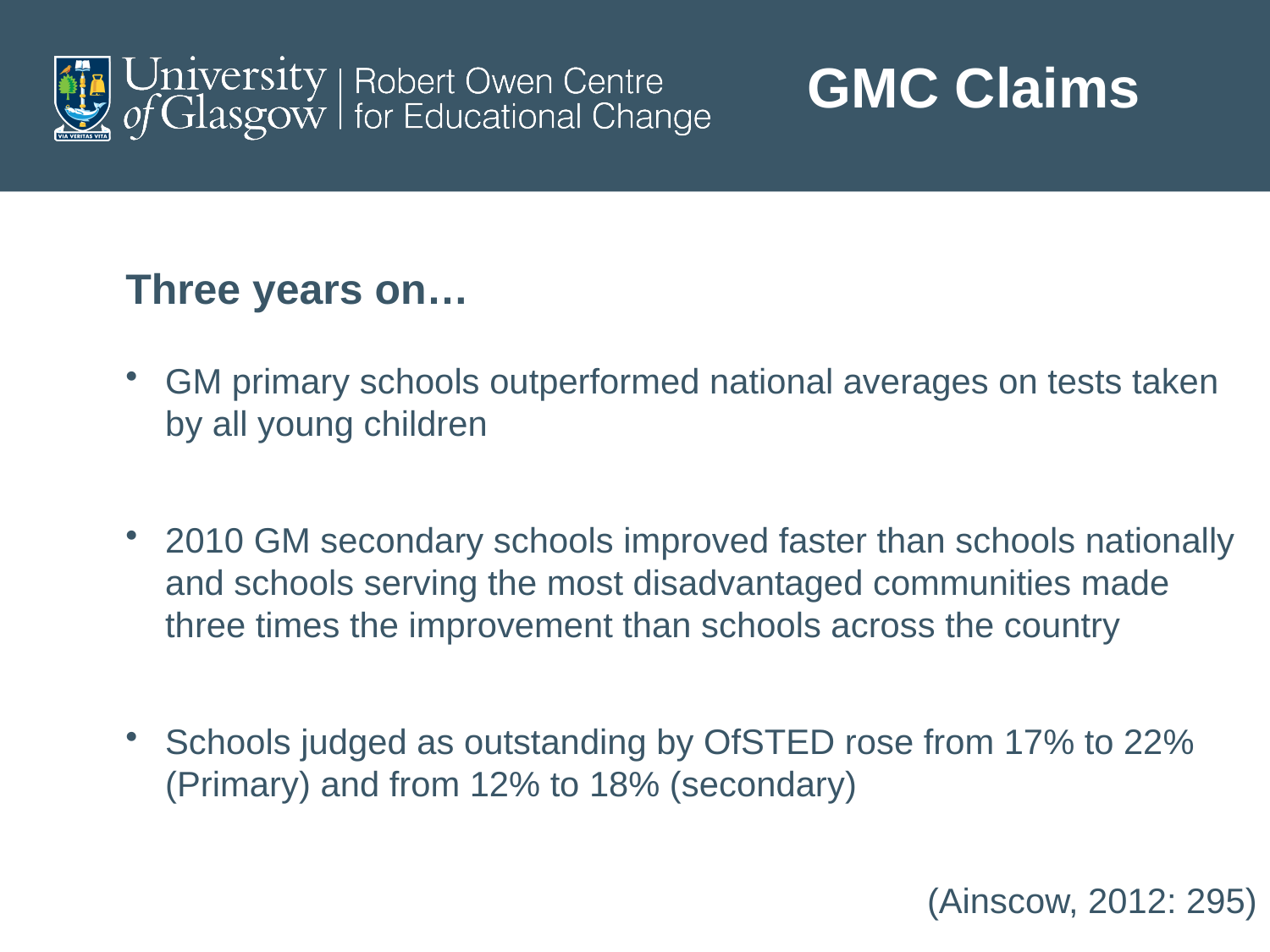

# GMC Claims

Three years on…

GM primary schools outperformed national averages on tests taken by all young children

2010 GM secondary schools improved faster than schools nationally and schools serving the most disadvantaged communities made three times the improvement than schools across the country

Schools judged as outstanding by OfSTED rose from 17% to 22% (Primary) and from 12% to 18% (secondary)

(Ainscow, 2012: 295)